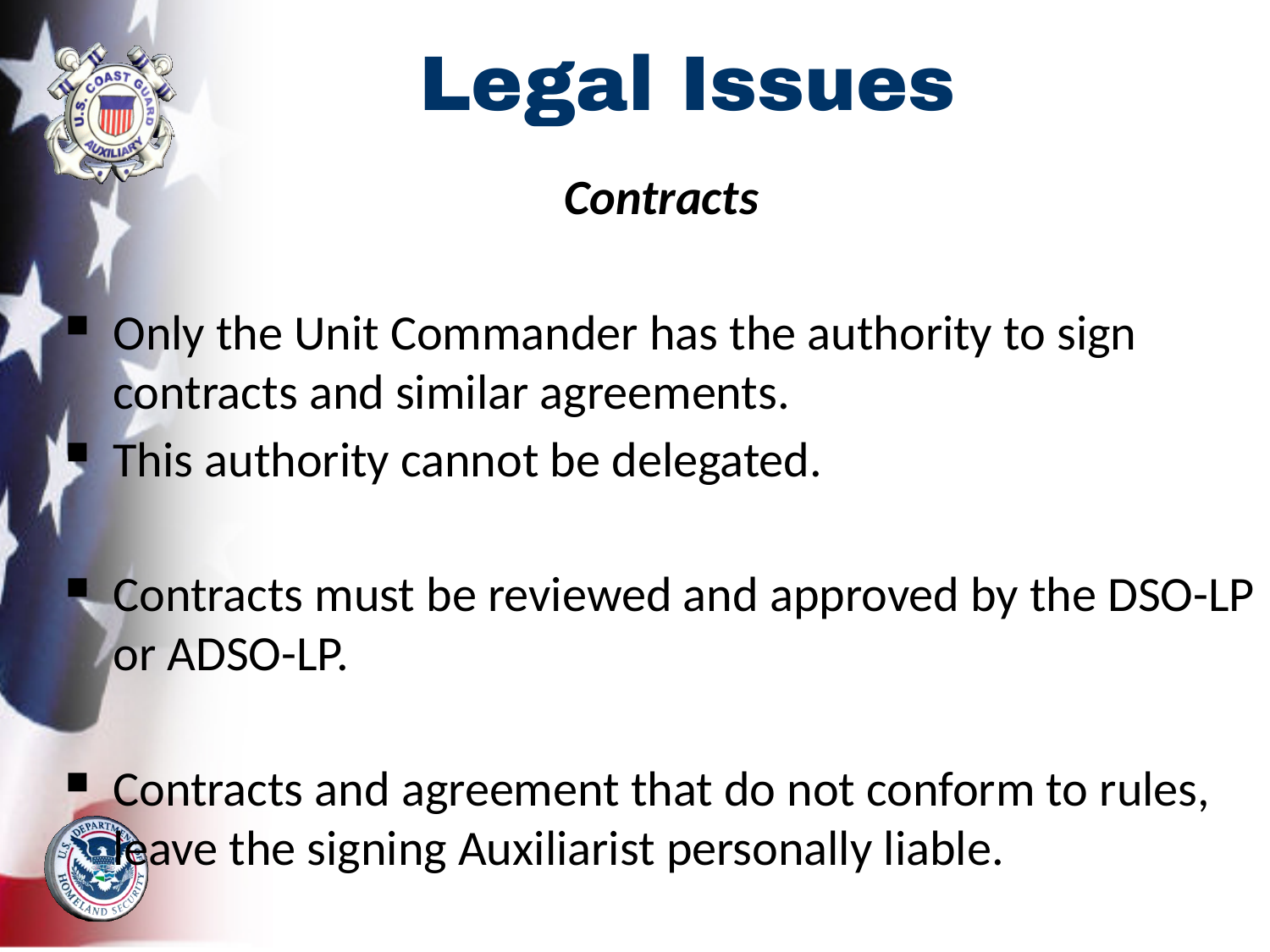

# Legal Issues
Contracts

Only the Unit Commander has the authority to sign contracts and similar agreements.
This authority cannot be delegated.

Contracts must be reviewed and approved by the DSO-LP or ADSO-LP.

Contracts and agreement that do not conform to rules, leave the signing Auxiliarist personally liable.